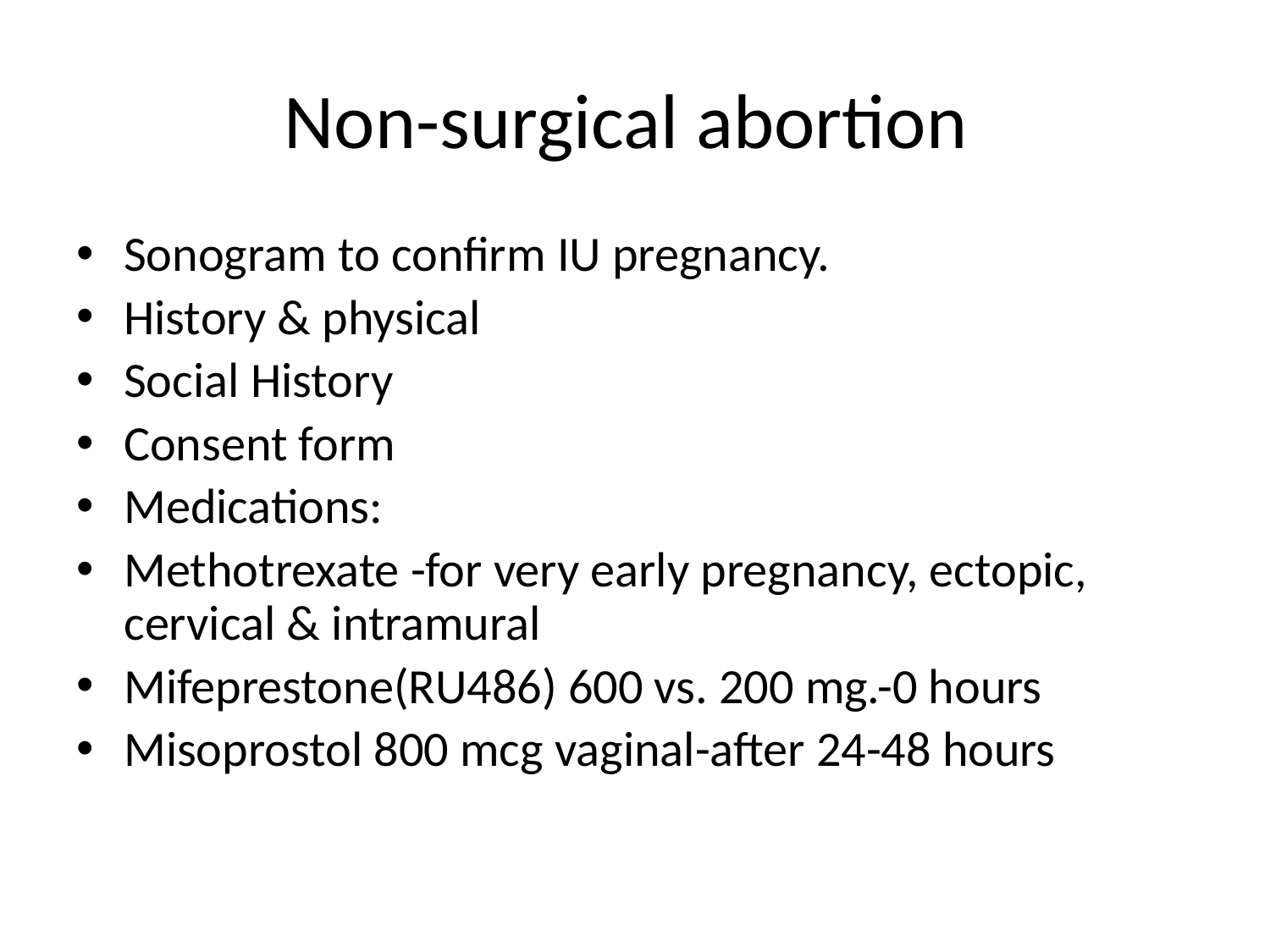

Non-surgical abortion
Sonogram to confirm IU pregnancy.
History & physical
Social History
Consent form
Medications:
Methotrexate -for very early pregnancy, ectopic, cervical & intramural
Mifeprestone(RU486) 600 vs. 200 mg.-0 hours
Misoprostol 800 mcg vaginal-after 24-48 hours